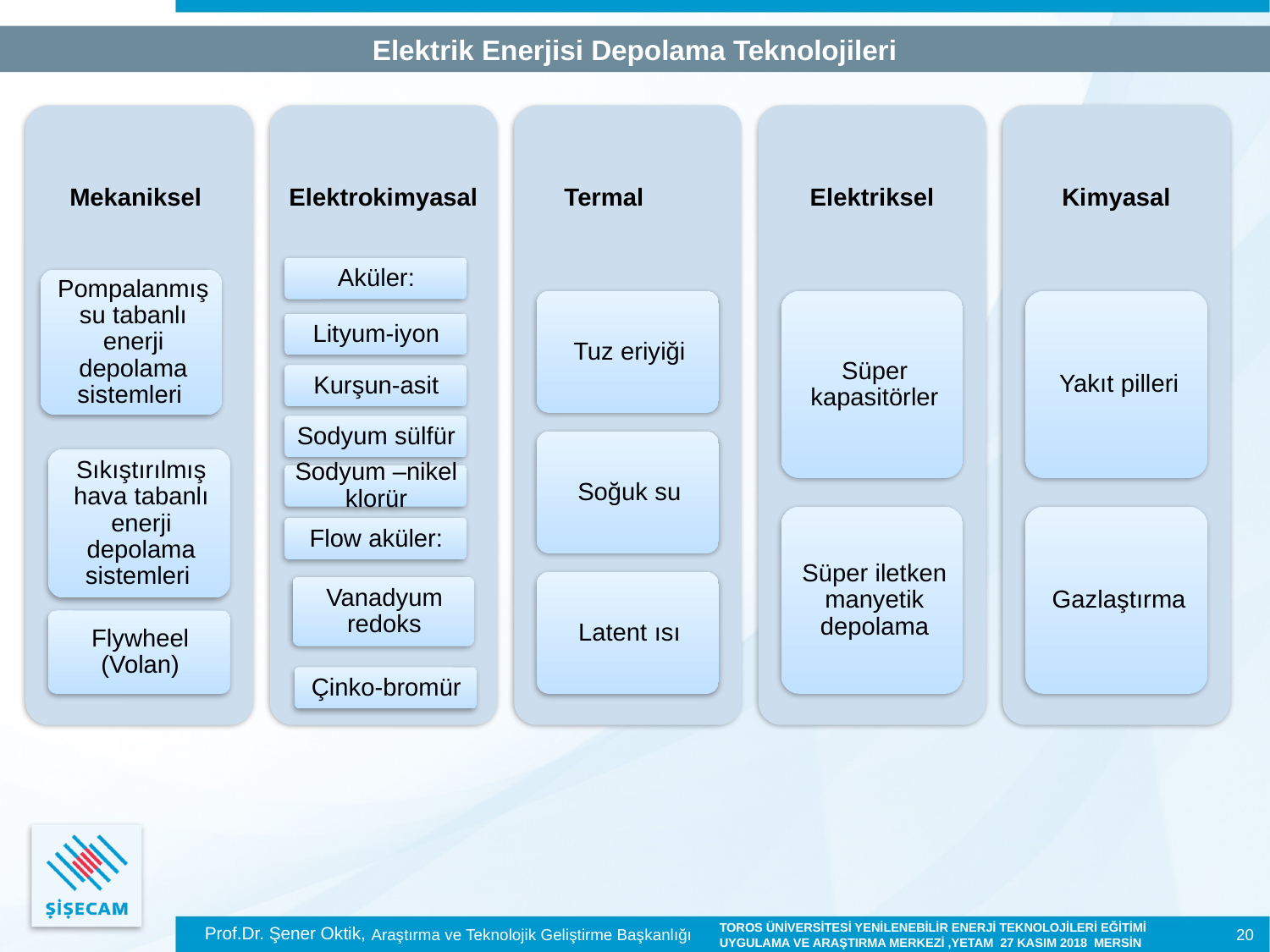

Elektrik Enerjisi Depolama Teknolojileri
Mekaniksel
Pompalanmış su tabanlı enerji depolama sistemleri
Sıkıştırılmış hava tabanlı enerji depolama sistemleri
Flywheel (Volan)
Elektrokimyasal
Aküler:
Lityum-iyon
Kurşun-asit
Sodyum sülfür
Sodyum –nikel klorür
Flow aküler:
Vanadyum redoks
Çinko-bromür
Termal
Tuz eriyiği
Soğuk su
Latent ısı
Elektriksel
Süper kapasitörler
Süper iletken manyetik depolama
Kimyasal
Yakıt pilleri
Gazlaştırma